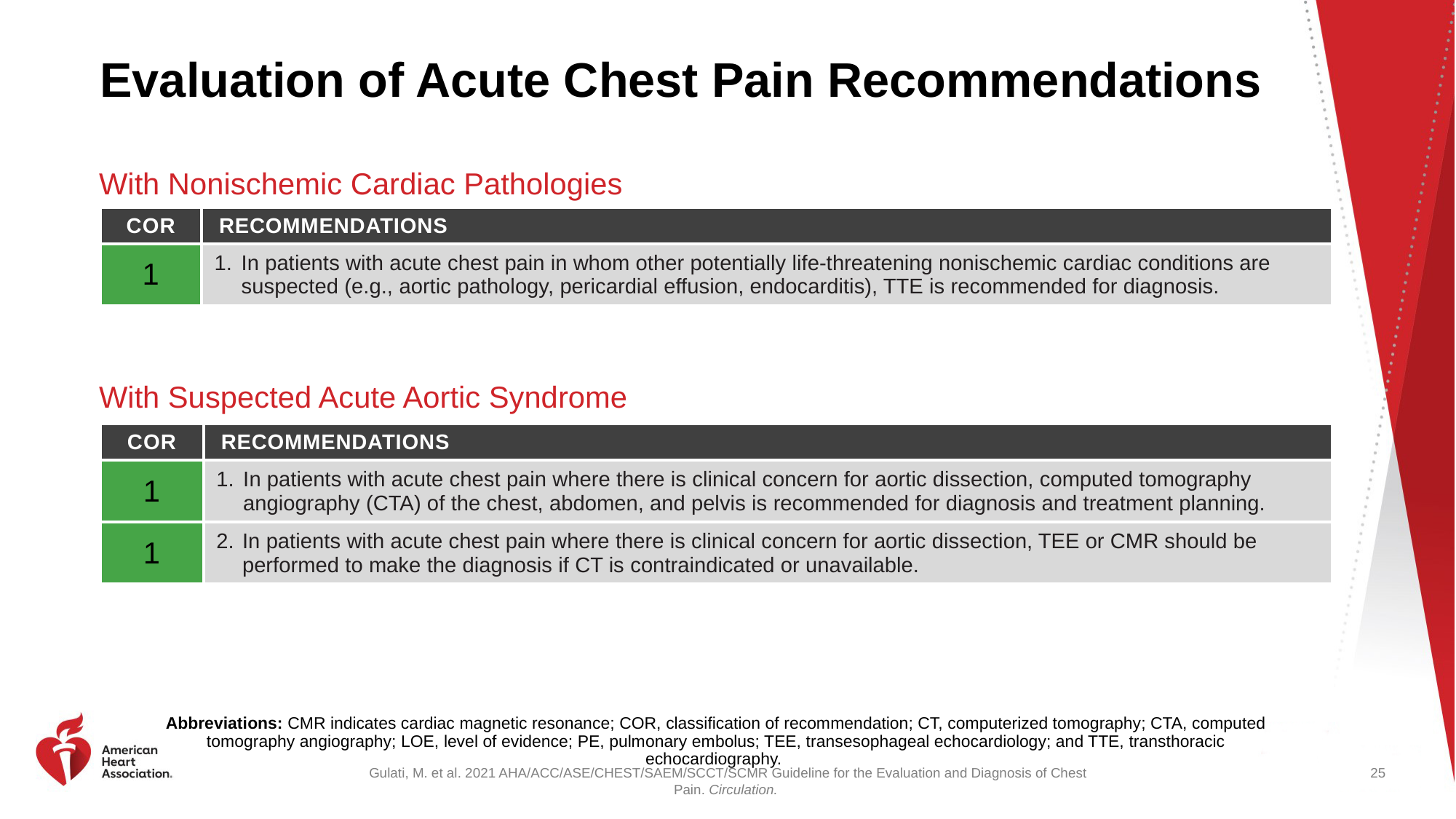

# Evaluation of Acute Chest Pain Recommendations
With Nonischemic Cardiac Pathologies
| COR | RECOMMENDATIONS |
| --- | --- |
| 1 | In patients with acute chest pain in whom other potentially life-threatening nonischemic cardiac conditions are suspected (e.g., aortic pathology, pericardial effusion, endocarditis), TTE is recommended for diagnosis. |
With Suspected Acute Aortic Syndrome
| COR | RECOMMENDATIONS |
| --- | --- |
| 1 | In patients with acute chest pain where there is clinical concern for aortic dissection, computed tomography angiography (CTA) of the chest, abdomen, and pelvis is recommended for diagnosis and treatment planning. |
| 1 | In patients with acute chest pain where there is clinical concern for aortic dissection, TEE or CMR should be performed to make the diagnosis if CT is contraindicated or unavailable. |
Abbreviations: CMR indicates cardiac magnetic resonance; COR, classification of recommendation; CT, computerized tomography; CTA, computed tomography angiography; LOE, level of evidence; PE, pulmonary embolus; TEE, transesophageal echocardiology; and TTE, transthoracic echocardiography.
25